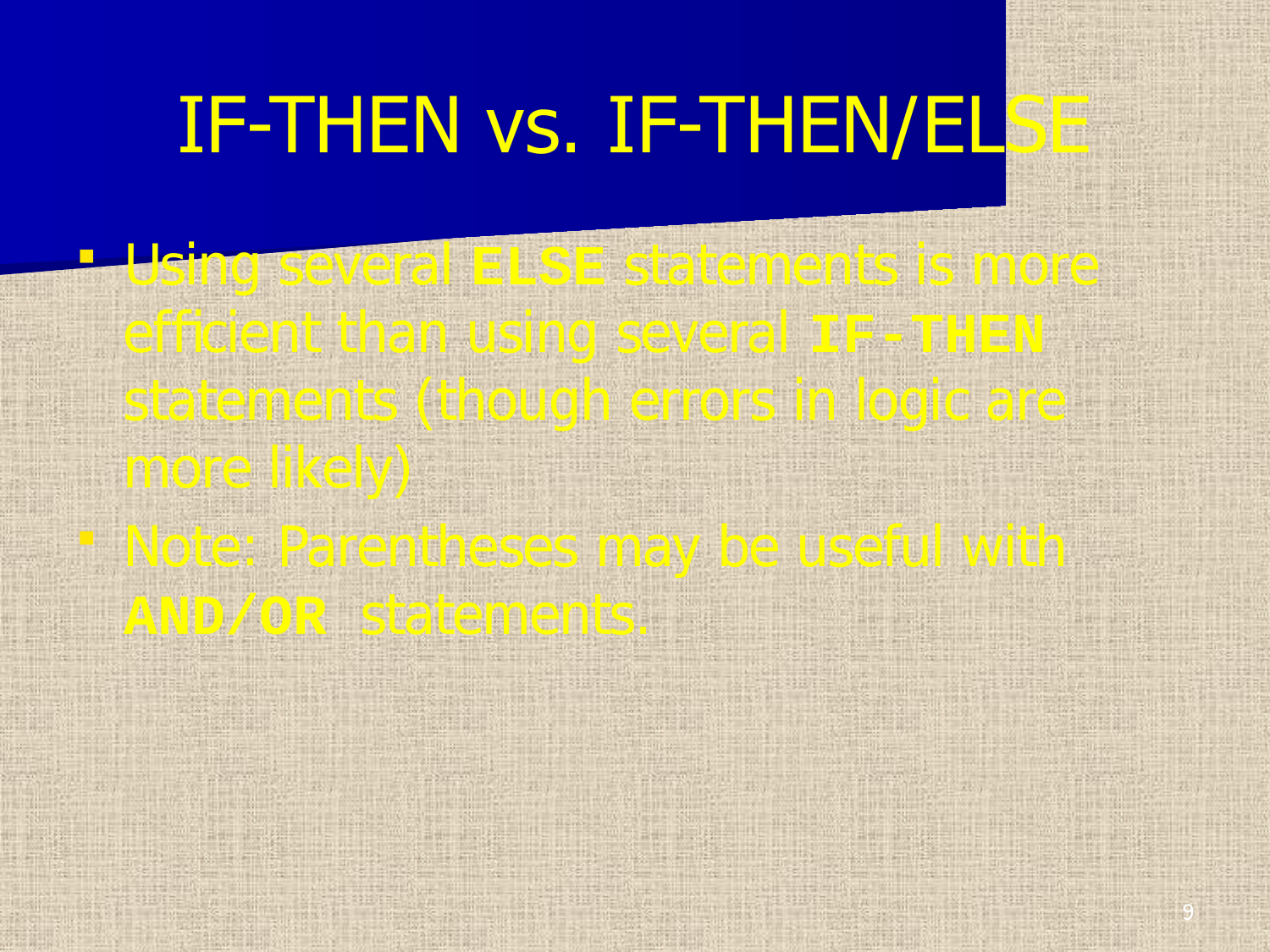

# IF-THEN vs. IF-THEN/ELSE
Using several ELSE statements is more efficient than using several IF-THEN statements (though errors in logic are more likely)
Note: Parentheses may be useful with AND/OR statements.
9